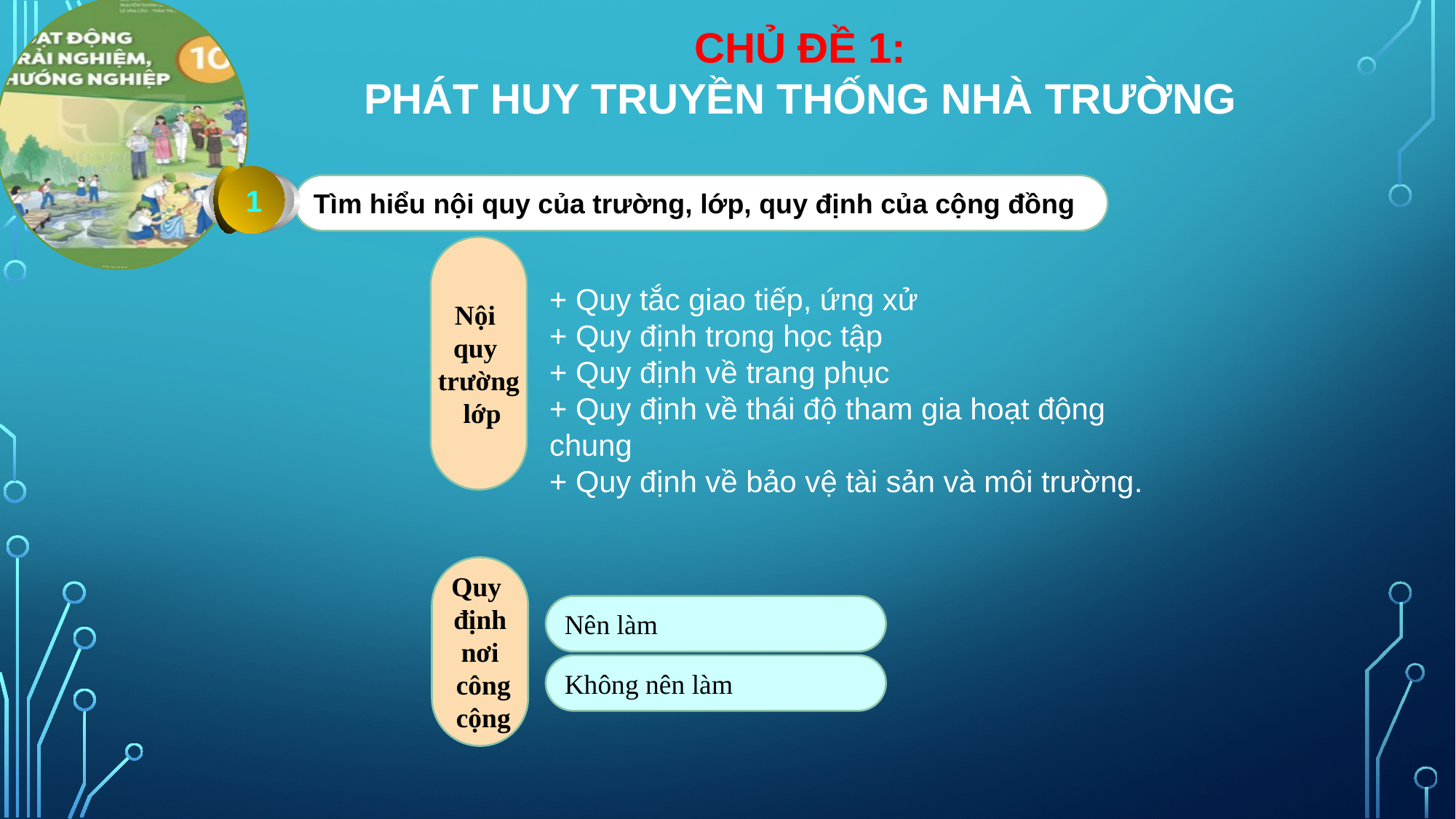

1
Tìm hiểu nội quy của trường, lớp, quy định của cộng đồng
Nội
quy
trường
 lớp
+ Quy tắc giao tiếp, ứng xử
+ Quy định trong học tập
+ Quy định về trang phục
+ Quy định về thái độ tham gia hoạt động chung
+ Quy định về bảo vệ tài sản và môi trường.
Quy
định
nơi
 công
 cộng
Nên làm
Không nên làm